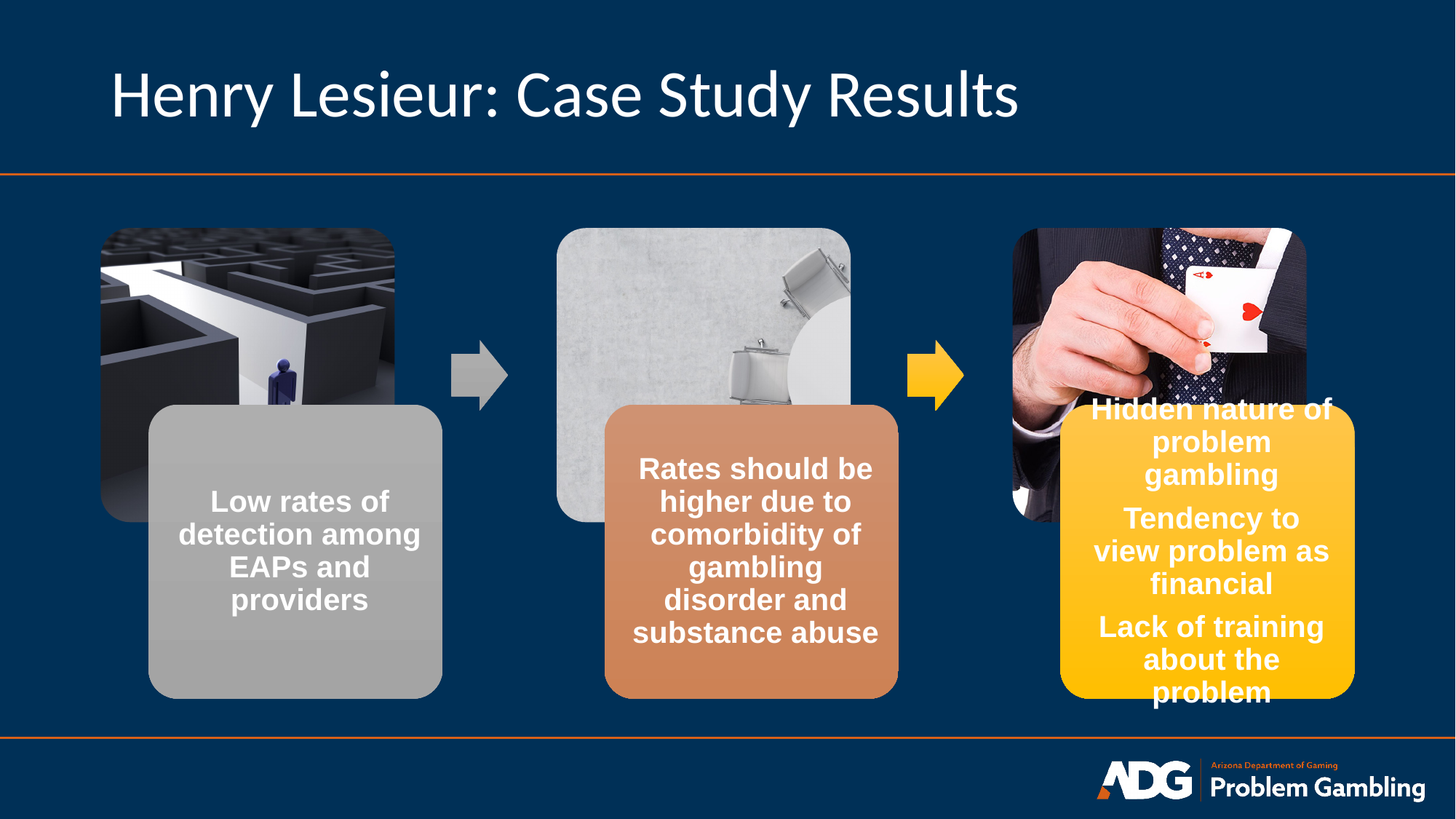

# Henry Lesieur: Case Study Results
Low rates of detection among EAPs and providers

Rates should be higher due to comorbidity of gambling disorder and substance abuse

Hidden nature of problem gambling
Tendency to view problem as financial
Lack of training about the problem